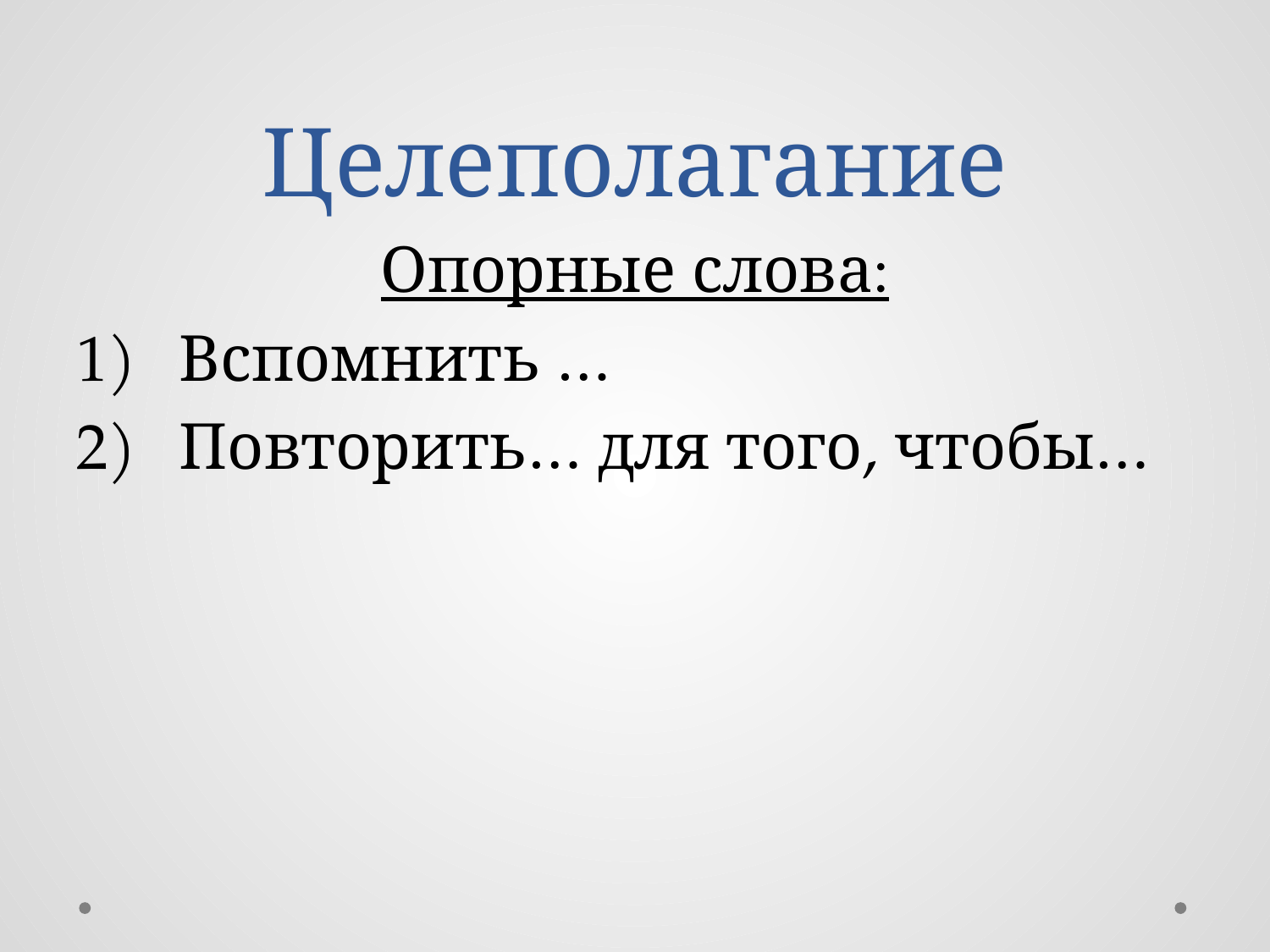

# Целеполагание
Опорные слова:
Вспомнить …
Повторить… для того, чтобы…